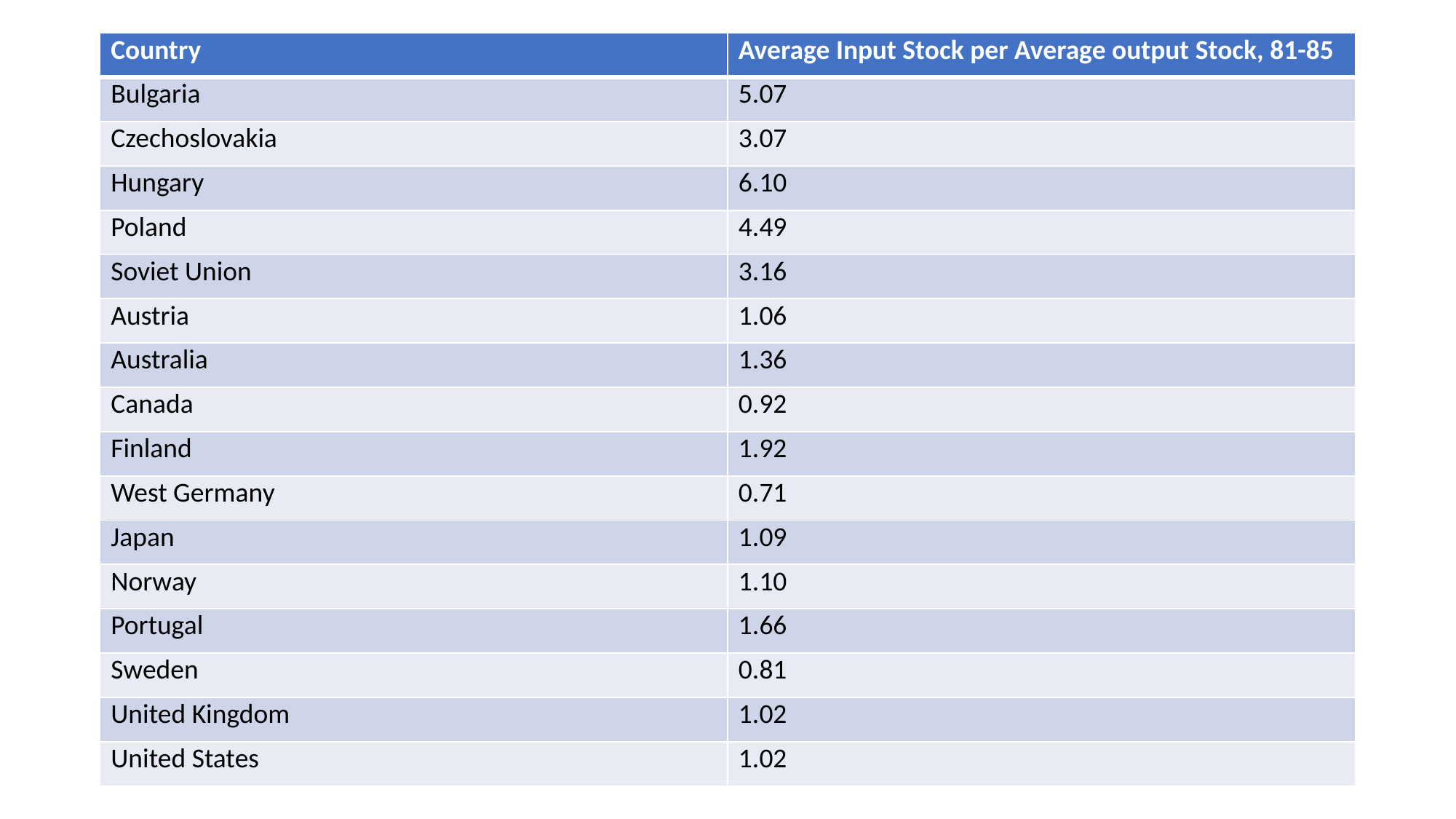

| Country | Average Input Stock per Average output Stock, 81-85 |
| --- | --- |
| Bulgaria | 5.07 |
| Czechoslovakia | 3.07 |
| Hungary | 6.10 |
| Poland | 4.49 |
| Soviet Union | 3.16 |
| Austria | 1.06 |
| Australia | 1.36 |
| Canada | 0.92 |
| Finland | 1.92 |
| West Germany | 0.71 |
| Japan | 1.09 |
| Norway | 1.10 |
| Portugal | 1.66 |
| Sweden | 0.81 |
| United Kingdom | 1.02 |
| United States | 1.02 |